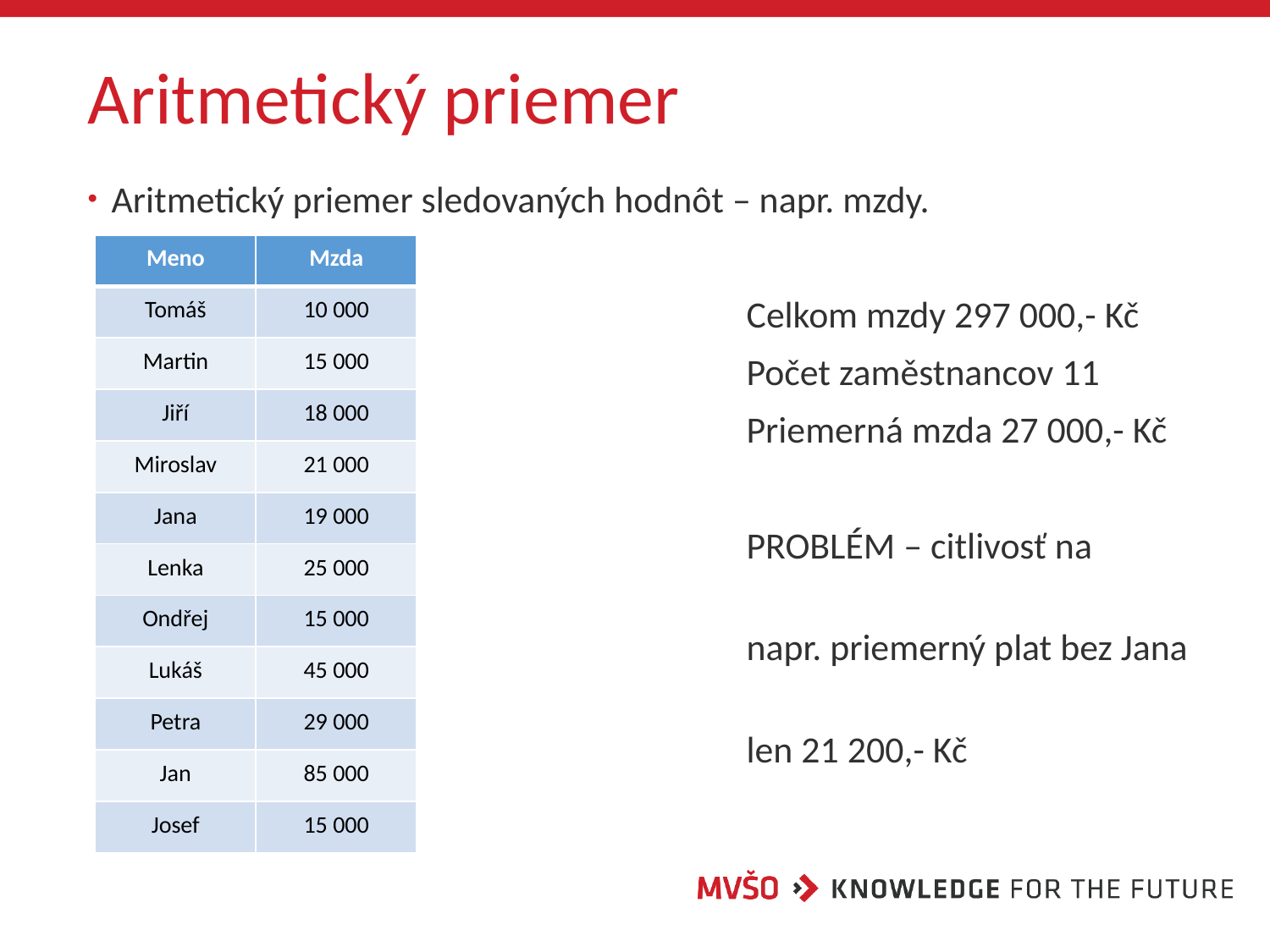

# Aritmetický priemer
Aritmetický priemer sledovaných hodnôt – napr. mzdy.

						Celkom mzdy 297 000,- Kč
						Počet zaměstnancov 11
						Priemerná mzda 27 000,- Kč

						PROBLÉM – citlivosť na extrémne hodnoty
						napr. priemerný plat bez Jana je…
						len 21 200,- Kč
| Meno | Mzda |
| --- | --- |
| Tomáš | 10 000 |
| Martin | 15 000 |
| Jiří | 18 000 |
| Miroslav | 21 000 |
| Jana | 19 000 |
| Lenka | 25 000 |
| Ondřej | 15 000 |
| Lukáš | 45 000 |
| Petra | 29 000 |
| Jan | 85 000 |
| Josef | 15 000 |